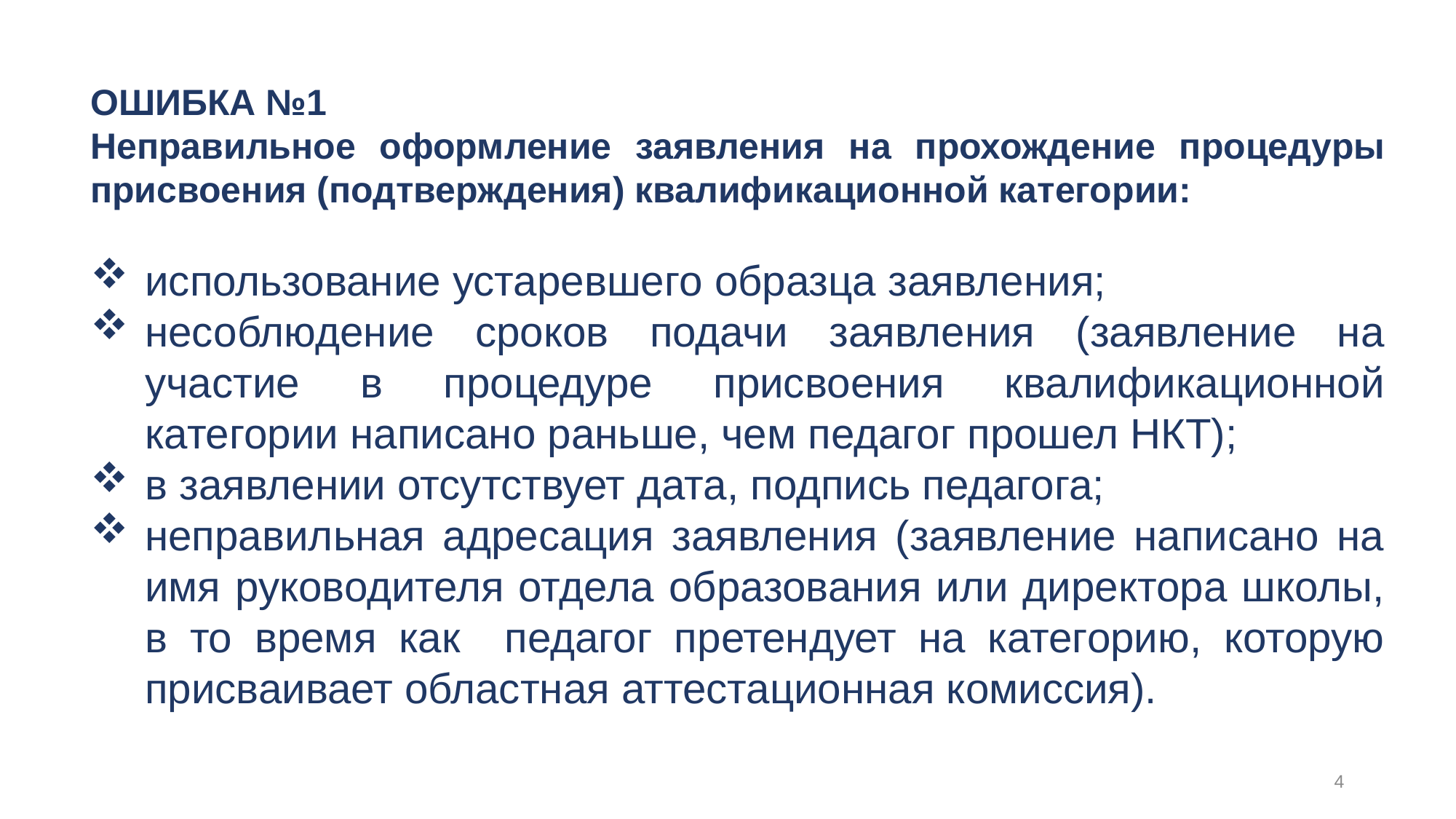

ОШИБКА №1
Неправильное оформление заявления на прохождение процедуры присвоения (подтверждения) квалификационной категории:

использование устаревшего образца заявления;
несоблюдение сроков подачи заявления (заявление на участие в процедуре присвоения квалификационной категории написано раньше, чем педагог прошел НКТ);
в заявлении отсутствует дата, подпись педагога;
неправильная адресация заявления (заявление написано на имя руководителя отдела образования или директора школы, в то время как  педагог претендует на категорию, которую присваивает областная аттестационная комиссия).
4